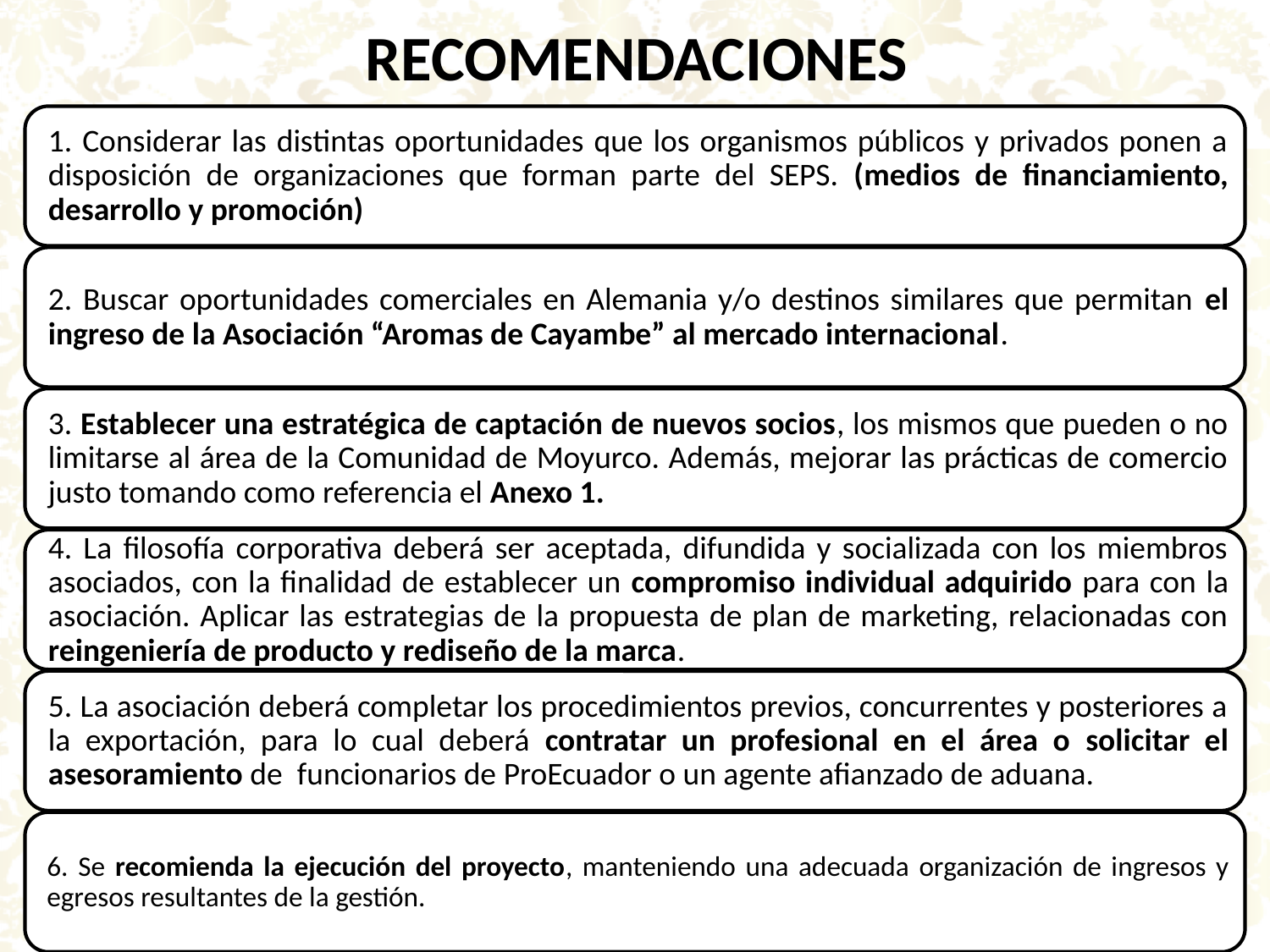

# RECOMENDACIONES
1. Considerar las distintas oportunidades que los organismos públicos y privados ponen a disposición de organizaciones que forman parte del SEPS. (medios de financiamiento, desarrollo y promoción)
2. Buscar oportunidades comerciales en Alemania y/o destinos similares que permitan el ingreso de la Asociación “Aromas de Cayambe” al mercado internacional.
3. Establecer una estratégica de captación de nuevos socios, los mismos que pueden o no limitarse al área de la Comunidad de Moyurco. Además, mejorar las prácticas de comercio justo tomando como referencia el Anexo 1.
4. La filosofía corporativa deberá ser aceptada, difundida y socializada con los miembros asociados, con la finalidad de establecer un compromiso individual adquirido para con la asociación. Aplicar las estrategias de la propuesta de plan de marketing, relacionadas con reingeniería de producto y rediseño de la marca.
5. La asociación deberá completar los procedimientos previos, concurrentes y posteriores a la exportación, para lo cual deberá contratar un profesional en el área o solicitar el asesoramiento de  funcionarios de ProEcuador o un agente afianzado de aduana.
6. Se recomienda la ejecución del proyecto, manteniendo una adecuada organización de ingresos y egresos resultantes de la gestión.